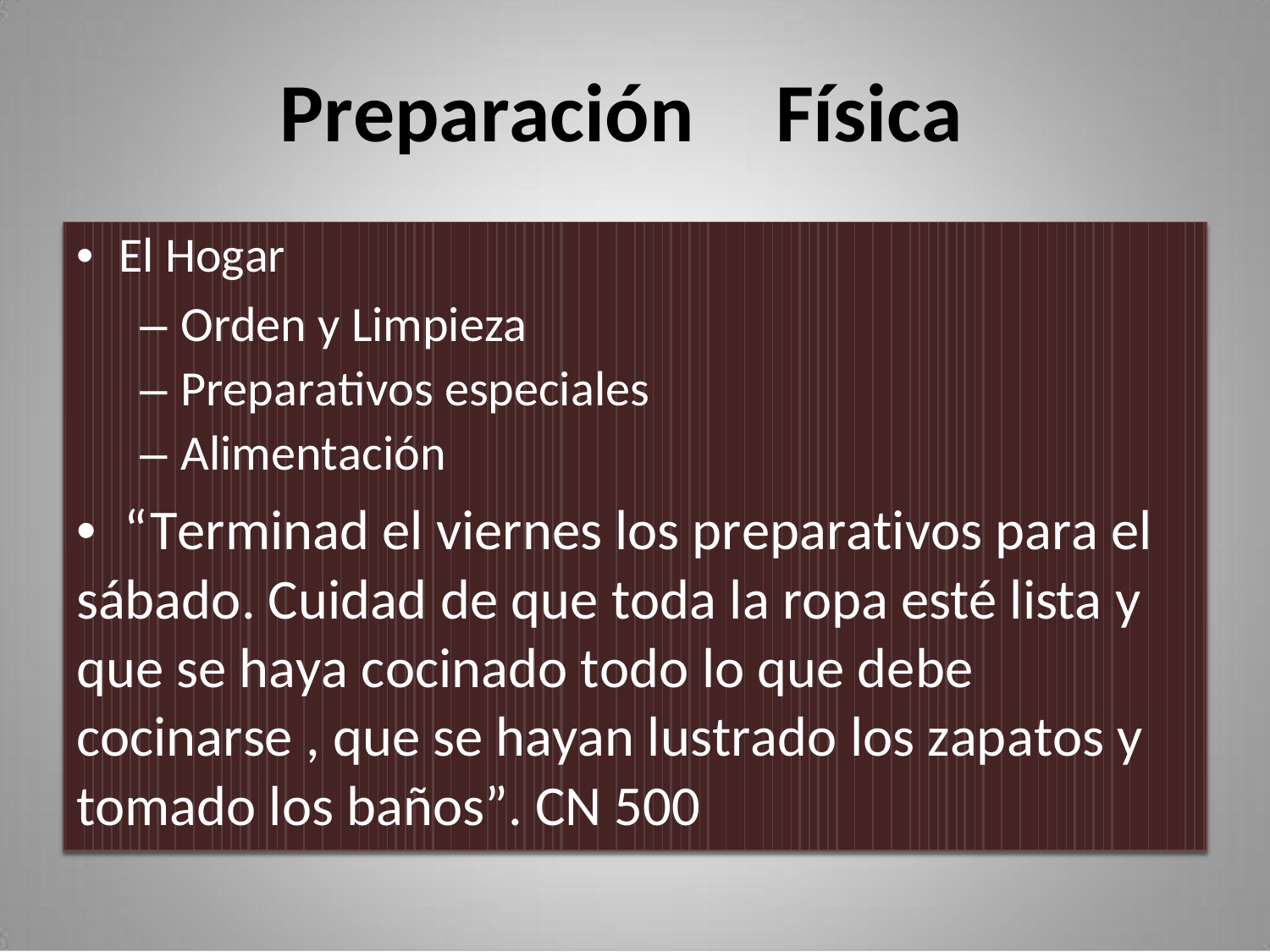

Preparación
Física

• El Hogar
– Orden y Limpieza
– Preparativos especiales
– Alimentación
•	“Terminad el viernes los preparativos para el
sábado. Cuidad de que toda la ropa esté lista y
que se haya cocinado todo lo que debe
cocinarse , que se hayan lustrado los zapatos y
tomado los baños”. CN 500